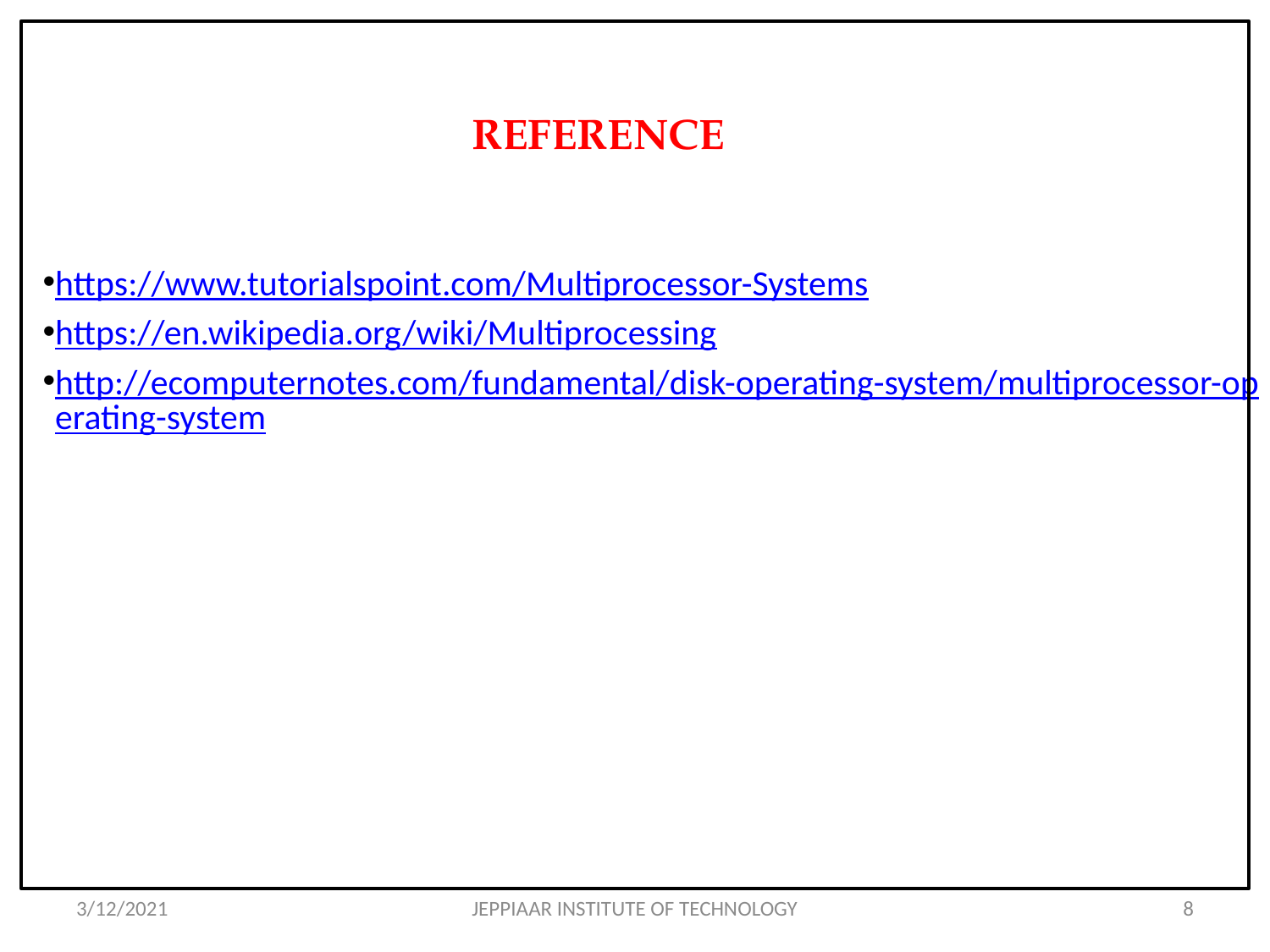

# REFERENCE
https://www.tutorialspoint.com/Multiprocessor-Systems
https://en.wikipedia.org/wiki/Multiprocessing
http://ecomputernotes.com/fundamental/disk-operating-system/multiprocessor-operating-system

3/12/2021
JEPPIAAR INSTITUTE OF TECHNOLOGY
8